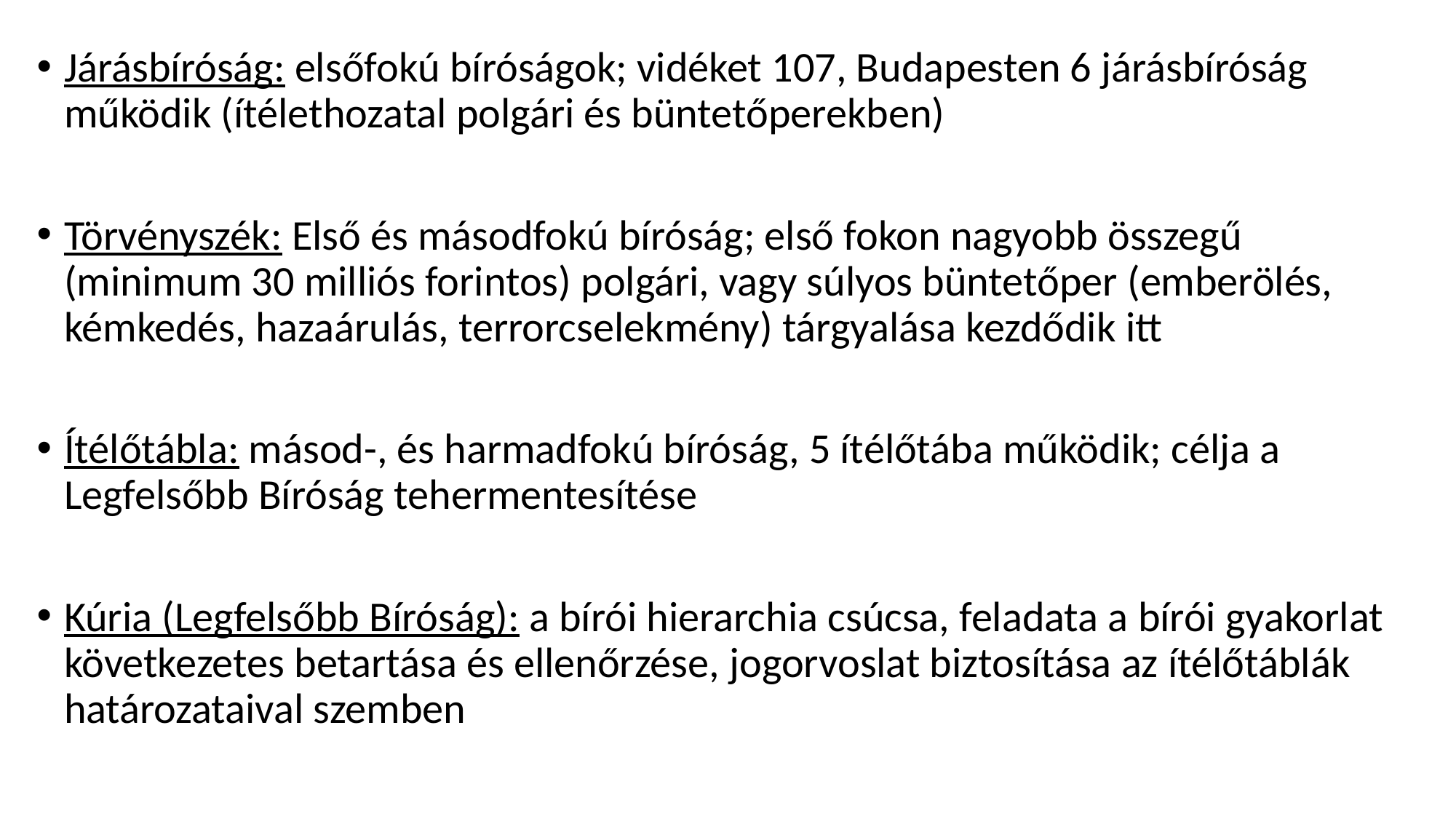

Járásbíróság: elsőfokú bíróságok; vidéket 107, Budapesten 6 járásbíróság működik (ítélethozatal polgári és büntetőperekben)

Törvényszék: Első és másodfokú bíróság; első fokon nagyobb összegű (minimum 30 milliós forintos) polgári, vagy súlyos büntetőper (emberölés, kémkedés, hazaárulás, terrorcselekmény) tárgyalása kezdődik itt

Ítélőtábla: másod-, és harmadfokú bíróság, 5 ítélőtába működik; célja a Legfelsőbb Bíróság tehermentesítése

Kúria (Legfelsőbb Bíróság): a bírói hierarchia csúcsa, feladata a bírói gyakorlat következetes betartása és ellenőrzése, jogorvoslat biztosítása az ítélőtáblák határozataival szemben